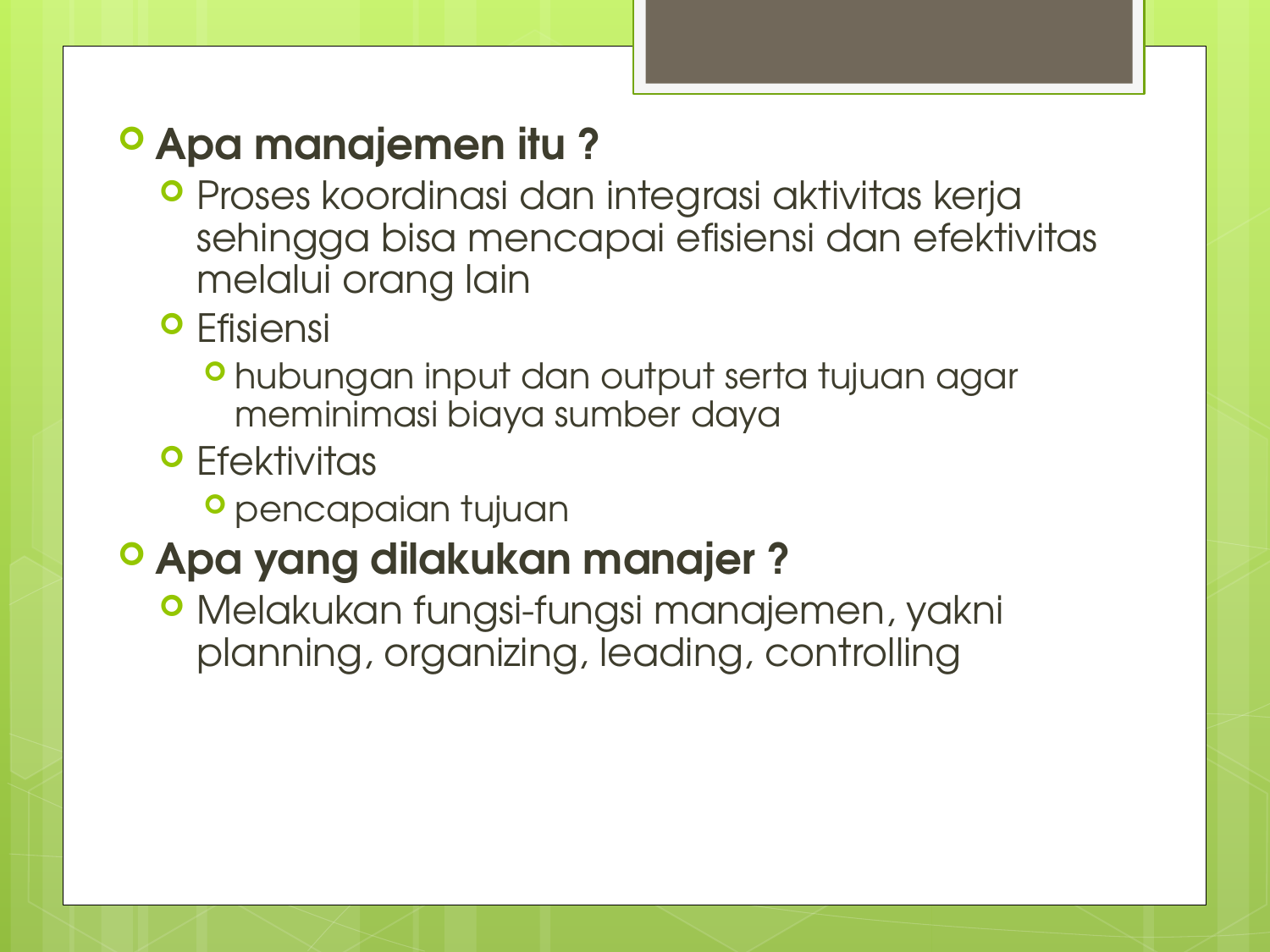

Apa manajemen itu ?
Proses koordinasi dan integrasi aktivitas kerja sehingga bisa mencapai efisiensi dan efektivitas melalui orang lain
Efisiensi
hubungan input dan output serta tujuan agar meminimasi biaya sumber daya
Efektivitas
pencapaian tujuan
Apa yang dilakukan manajer ?
Melakukan fungsi-fungsi manajemen, yakni planning, organizing, leading, controlling